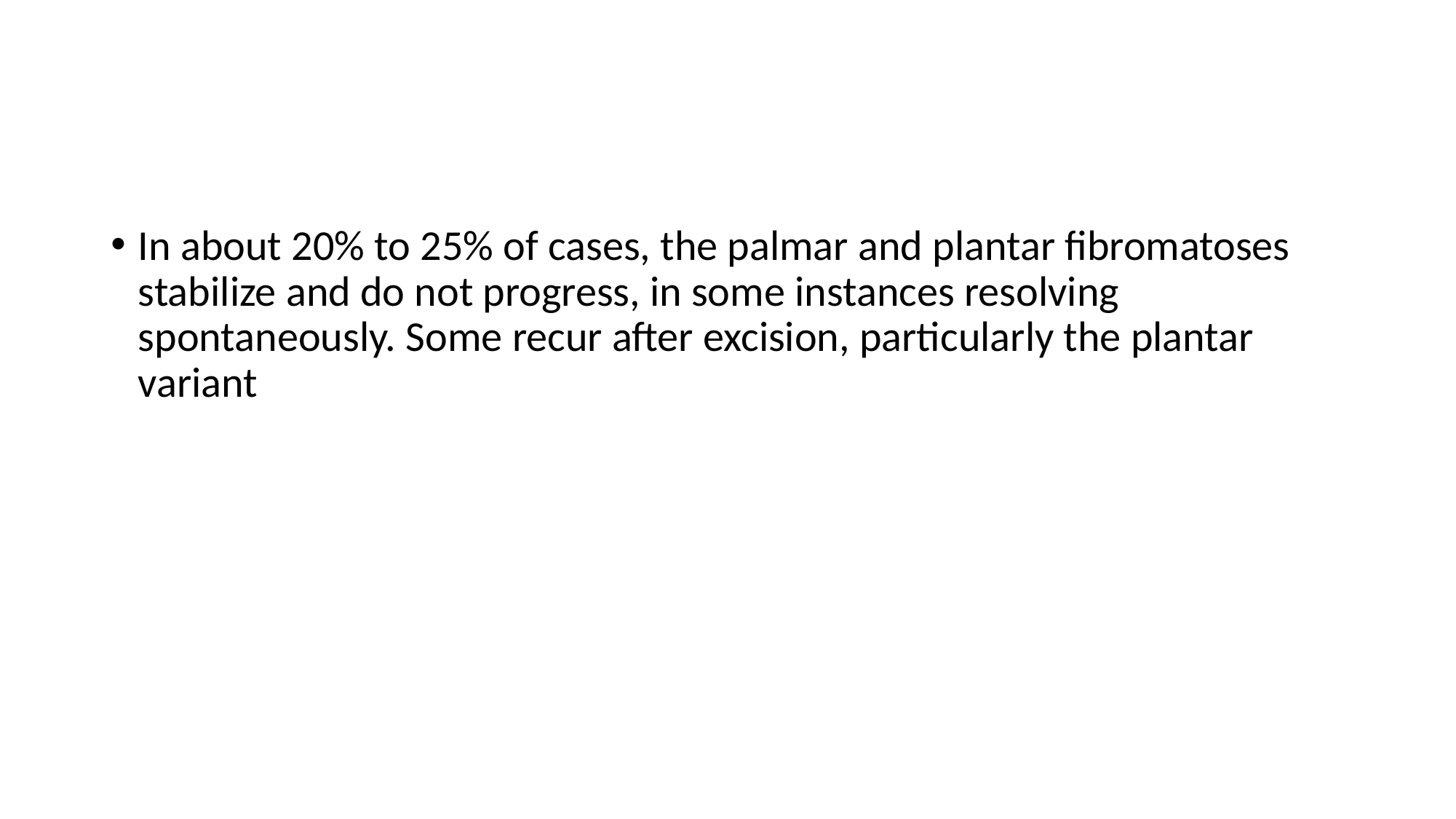

#
In about 20% to 25% of cases, the palmar and plantar fibromatoses stabilize and do not progress, in some instances resolving spontaneously. Some recur after excision, particularly the plantar variant